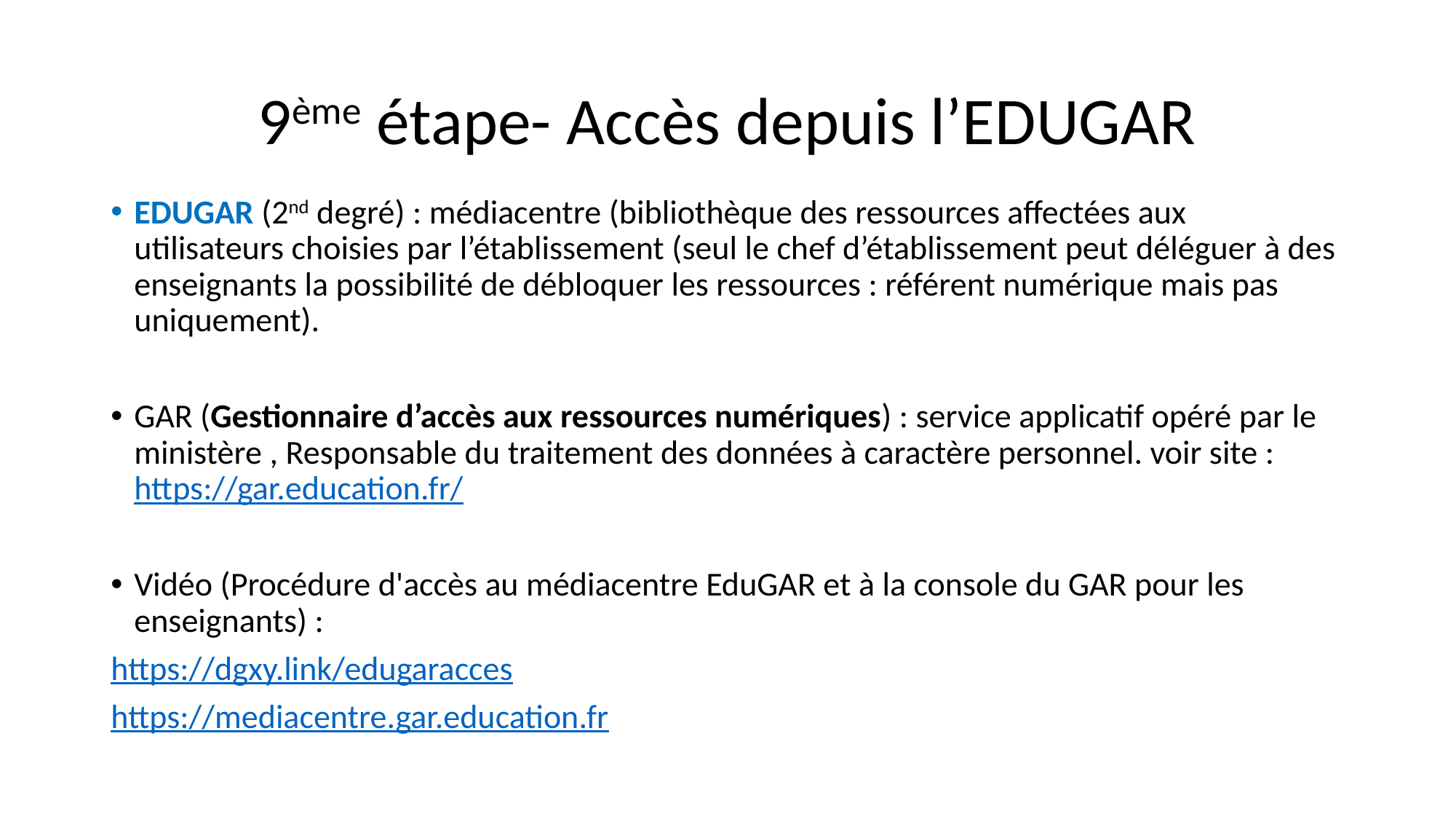

# 9ème étape- Accès depuis l’EDUGAR
EDUGAR (2nd degré) : médiacentre (bibliothèque des ressources affectées aux utilisateurs choisies par l’établissement (seul le chef d’établissement peut déléguer à des enseignants la possibilité de débloquer les ressources : référent numérique mais pas uniquement).

GAR (Gestionnaire d’accès aux ressources numériques) : service applicatif opéré par le ministère , Responsable du traitement des données à caractère personnel. voir site : https://gar.education.fr/

Vidéo (Procédure d'accès au médiacentre EduGAR et à la console du GAR pour les enseignants) :
https://dgxy.link/edugaracces
https://mediacentre.gar.education.fr